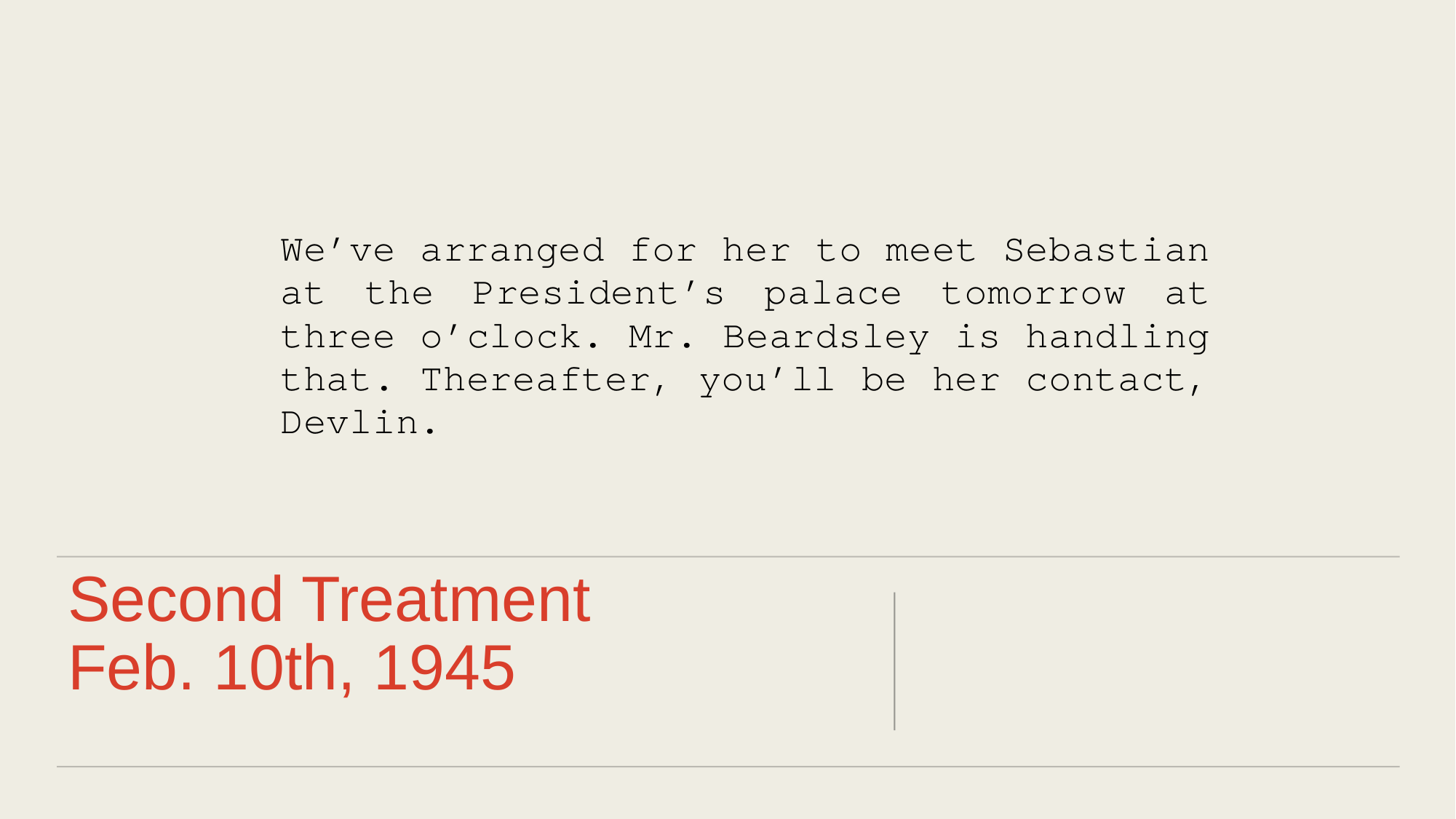

We’ve arranged for her to meet Sebastian at the President’s palace tomorrow at three o’clock. Mr. Beardsley is handling that. Thereafter, you’ll be her contact, Devlin.
# Second Treatment Feb. 10th, 1945